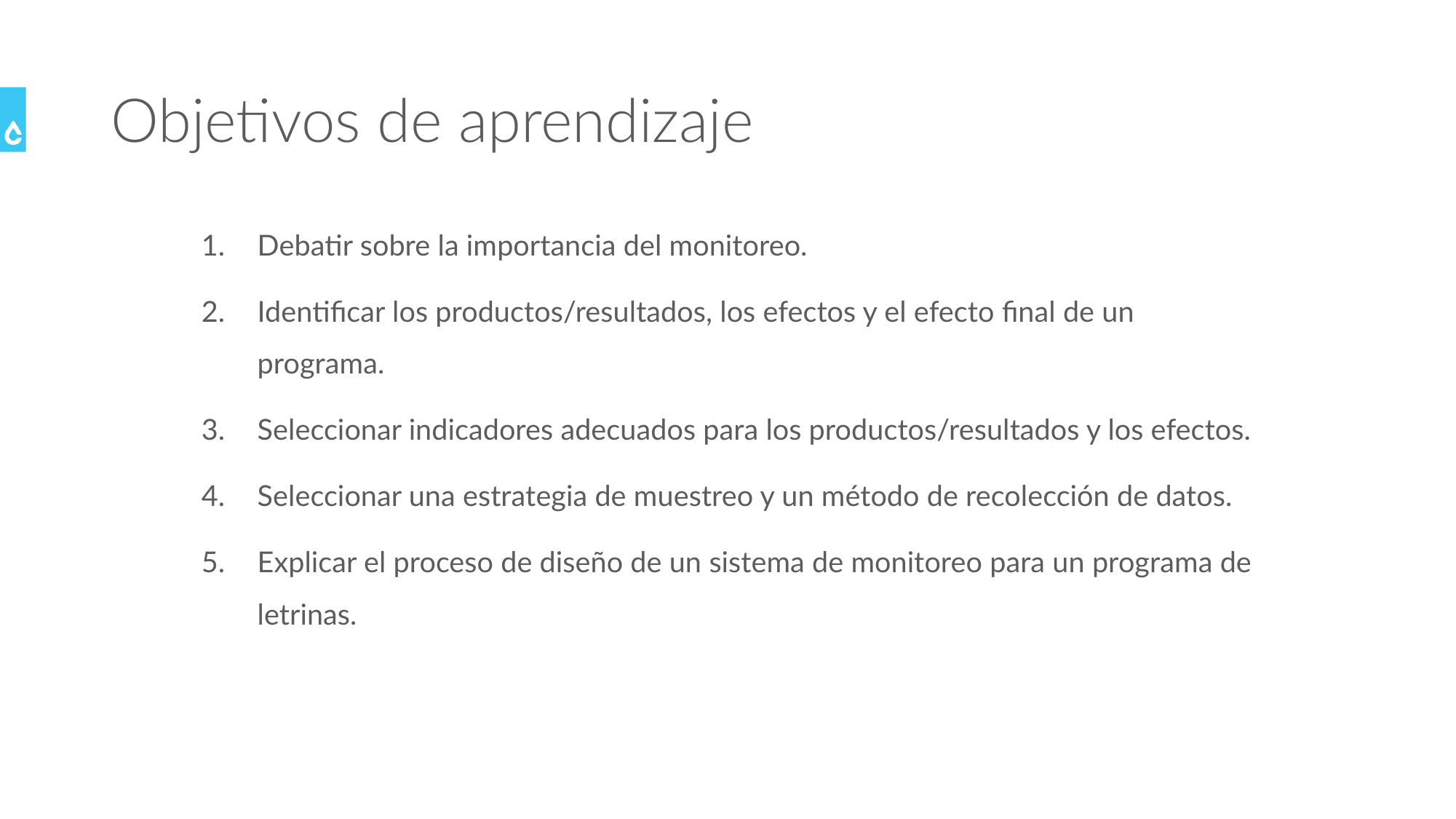

# Objetivos de aprendizaje
Debatir sobre la importancia del monitoreo.
Identificar los productos/resultados, los efectos y el efecto final de un programa.
Seleccionar indicadores adecuados para los productos/resultados y los efectos.
Seleccionar una estrategia de muestreo y un método de recolección de datos.
Explicar el proceso de diseño de un sistema de monitoreo para un programa de letrinas.